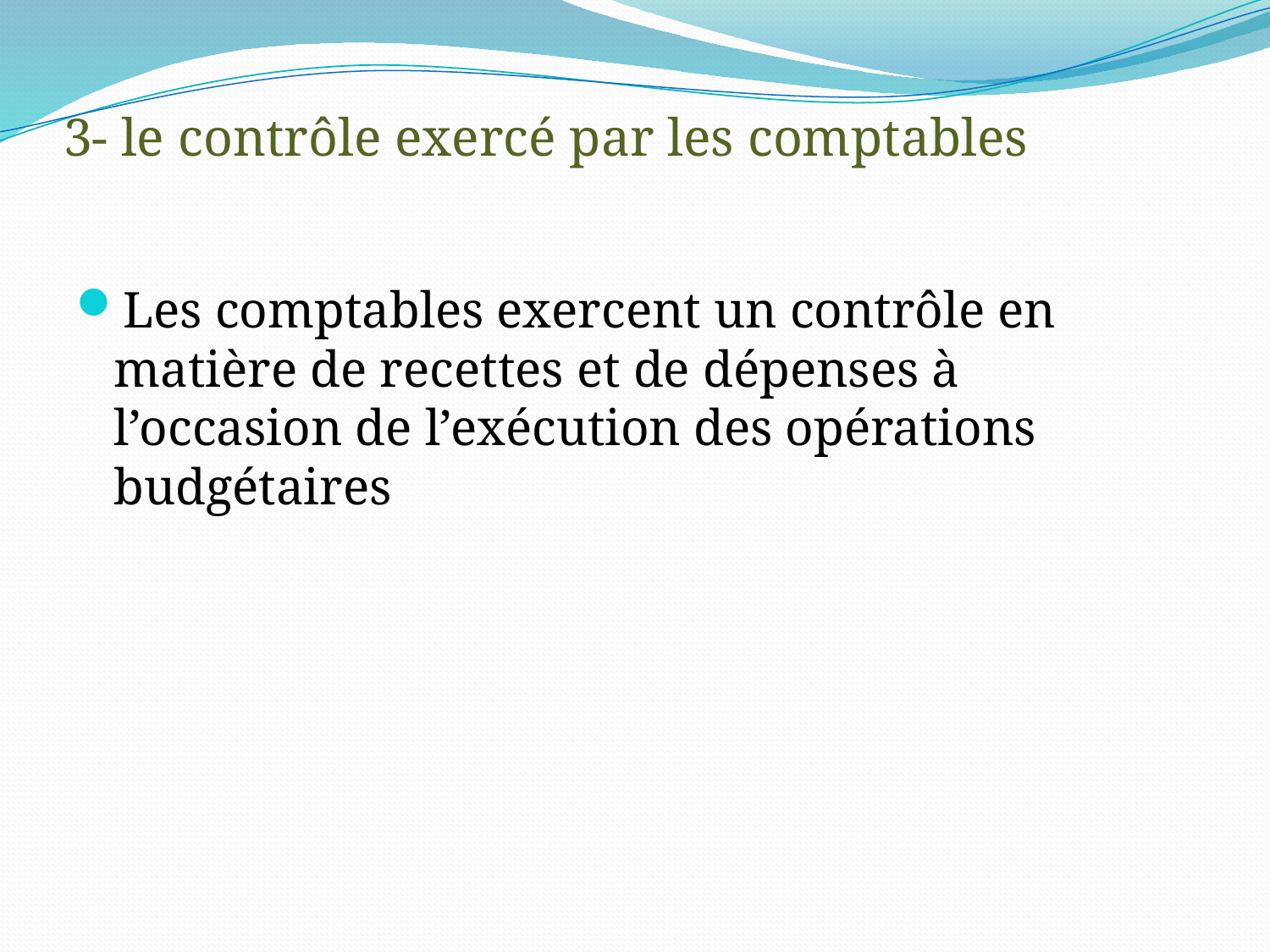

# 3- le contrôle exercé par les comptables

Les comptables exercent un contrôle en matière de recettes et de dépenses à l’occasion de l’exécution des opérations budgétaires